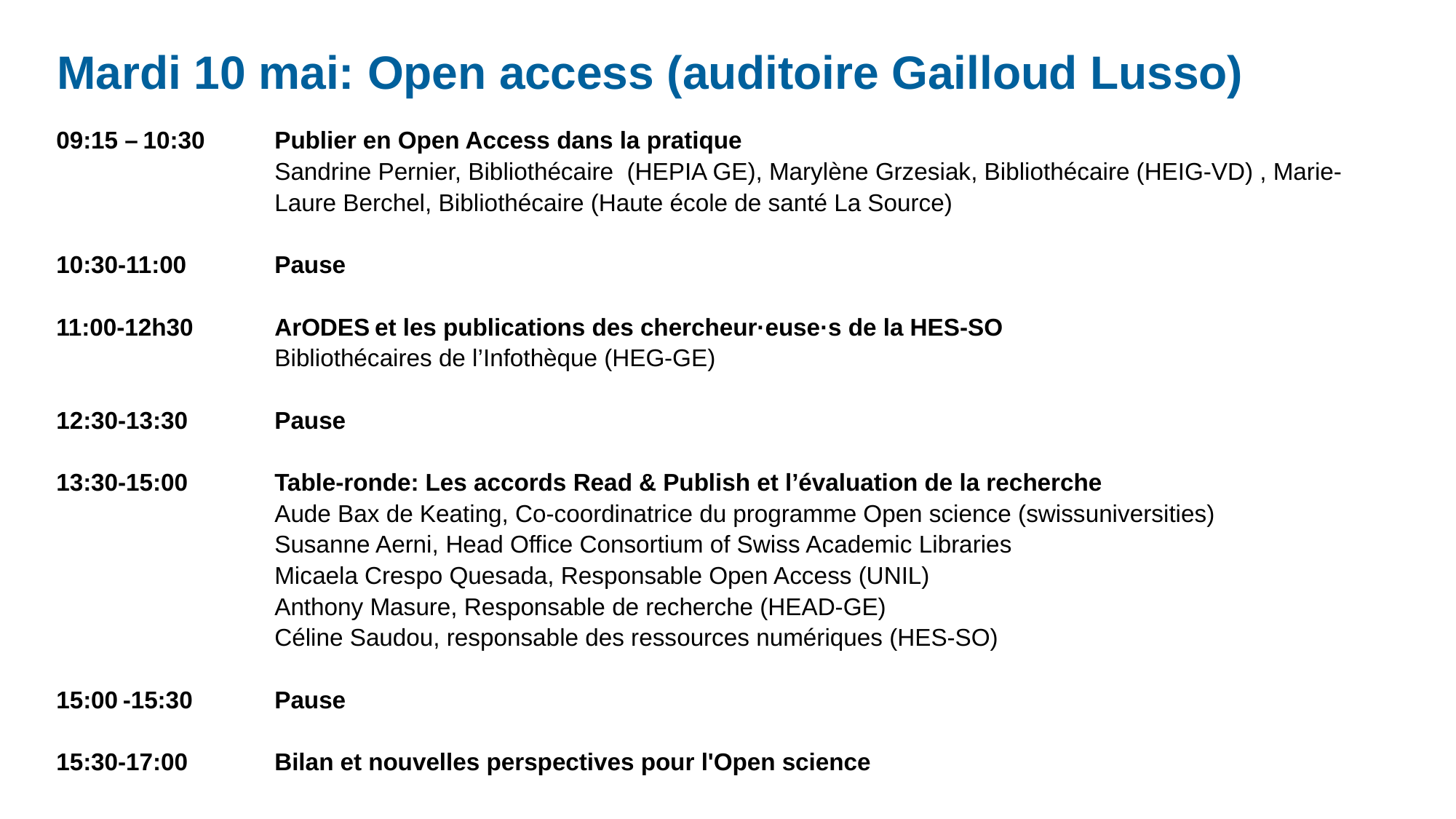

Mardi 10 mai: Open access (auditoire Gailloud Lusso)
09:15 – 10:30	Publier en Open Access dans la pratique
		Sandrine Pernier, Bibliothécaire  (HEPIA GE), Marylène Grzesiak, Bibliothécaire (HEIG-VD) , Marie-			Laure Berchel, Bibliothécaire (Haute école de santé La Source)

10:30-11:00 	Pause

11:00-12h30  	ArODES et les publications des chercheur·euse·s de la HES-SO
		Bibliothécaires de l’Infothèque (HEG-GE)

12:30-13:30  	Pause

13:30-15:00  	Table-ronde: Les accords Read & Publish et l’évaluation de la recherche
		Aude Bax de Keating, Co-coordinatrice du programme Open science (swissuniversities)
		Susanne Aerni, Head Office Consortium of Swiss Academic Libraries
		Micaela Crespo Quesada, Responsable Open Access (UNIL)
		Anthony Masure, Responsable de recherche (HEAD-GE)
		Céline Saudou, responsable des ressources numériques (HES-SO)

15:00 -15:30	Pause

15:30-17:00  	Bilan et nouvelles perspectives pour l'Open science